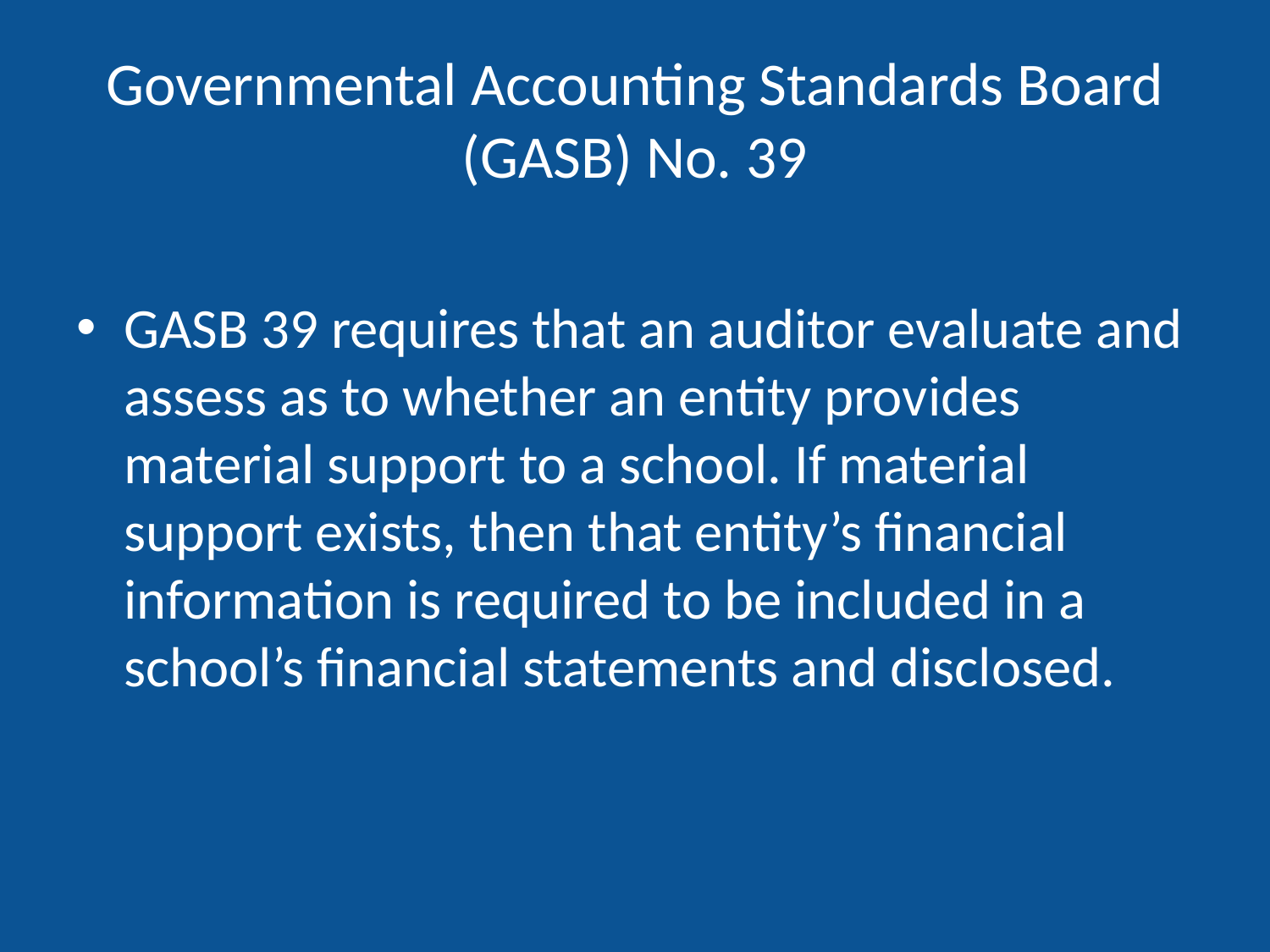

# Governmental Accounting Standards Board (GASB) No. 39
GASB 39 requires that an auditor evaluate and assess as to whether an entity provides material support to a school. If material support exists, then that entity’s financial information is required to be included in a school’s financial statements and disclosed.